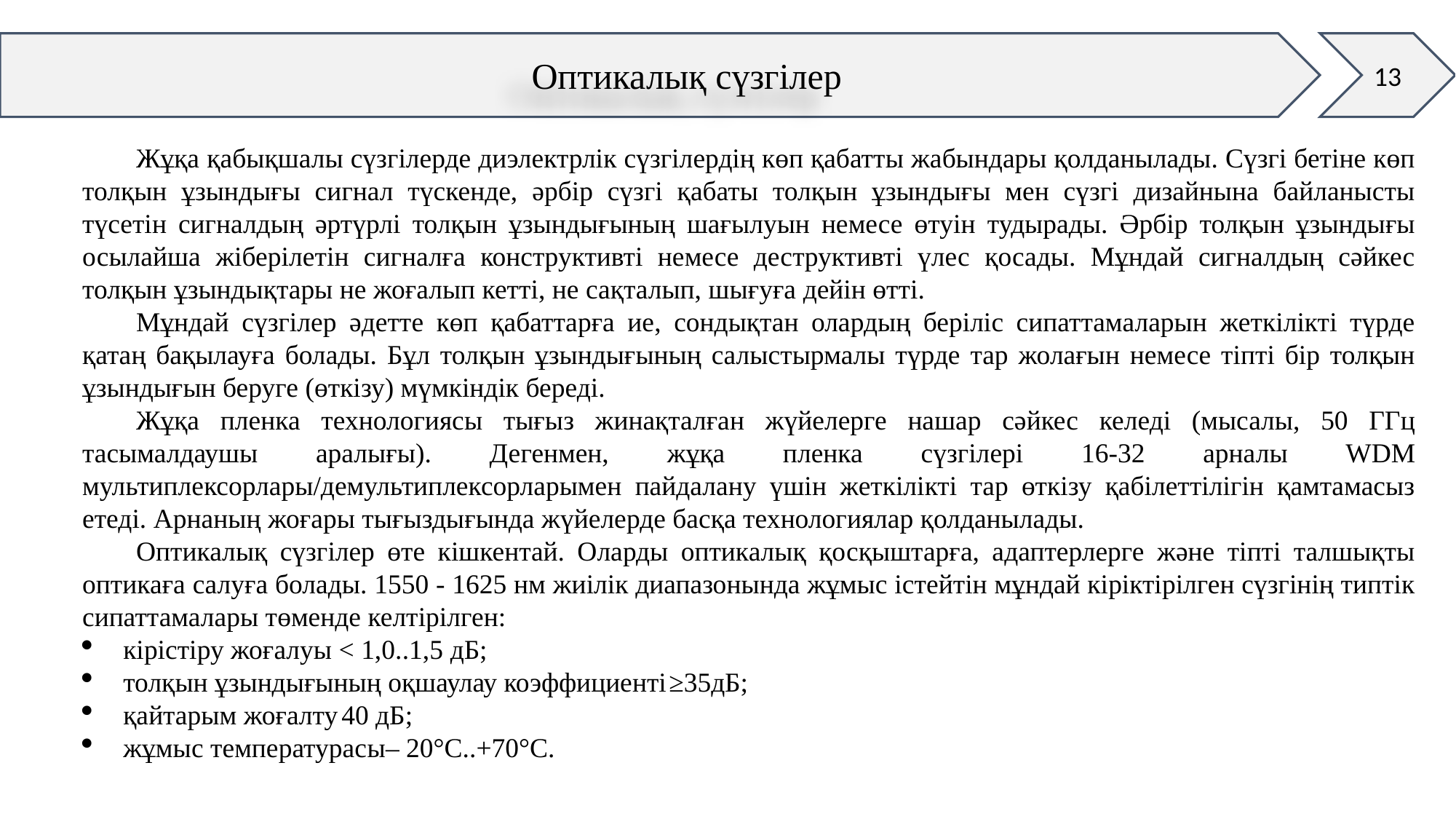

13
Оптикалық сүзгілер

Жұқа қабықшалы сүзгілерде диэлектрлік сүзгілердің көп қабатты жабындары қолданылады. Сүзгі бетіне көп толқын ұзындығы сигнал түскенде, әрбір сүзгі қабаты толқын ұзындығы мен сүзгі дизайнына байланысты түсетін сигналдың әртүрлі толқын ұзындығының шағылуын немесе өтуін тудырады. Әрбір толқын ұзындығы осылайша жіберілетін сигналға конструктивті немесе деструктивті үлес қосады. Мұндай сигналдың сәйкес толқын ұзындықтары не жоғалып кетті, не сақталып, шығуға дейін өтті.
Мұндай сүзгілер әдетте көп қабаттарға ие, сондықтан олардың беріліс сипаттамаларын жеткілікті түрде қатаң бақылауға болады. Бұл толқын ұзындығының салыстырмалы түрде тар жолағын немесе тіпті бір толқын ұзындығын беруге (өткізу) мүмкіндік береді.
Жұқа пленка технологиясы тығыз жинақталған жүйелерге нашар сәйкес келеді (мысалы, 50 ГГц тасымалдаушы аралығы). Дегенмен, жұқа пленка сүзгілері 16-32 арналы WDM мультиплексорлары/демультиплексорларымен пайдалану үшін жеткілікті тар өткізу қабілеттілігін қамтамасыз етеді. Арнаның жоғары тығыздығында жүйелерде басқа технологиялар қолданылады.
Оптикалық сүзгілер өте кішкентай. Оларды оптикалық қосқыштарға, адаптерлерге және тіпті талшықты оптикаға салуға болады. 1550 - 1625 нм жиілік диапазонында жұмыс істейтін мұндай кіріктірілген сүзгінің типтік сипаттамалары төменде келтірілген:
кірістіру жоғалуы < 1,0..1,5 дБ;
толқын ұзындығының оқшаулау коэффициенті	≥35дБ;
қайтарым жоғалту	40 дБ;
жұмыс температурасы– 20°С..+70°С.